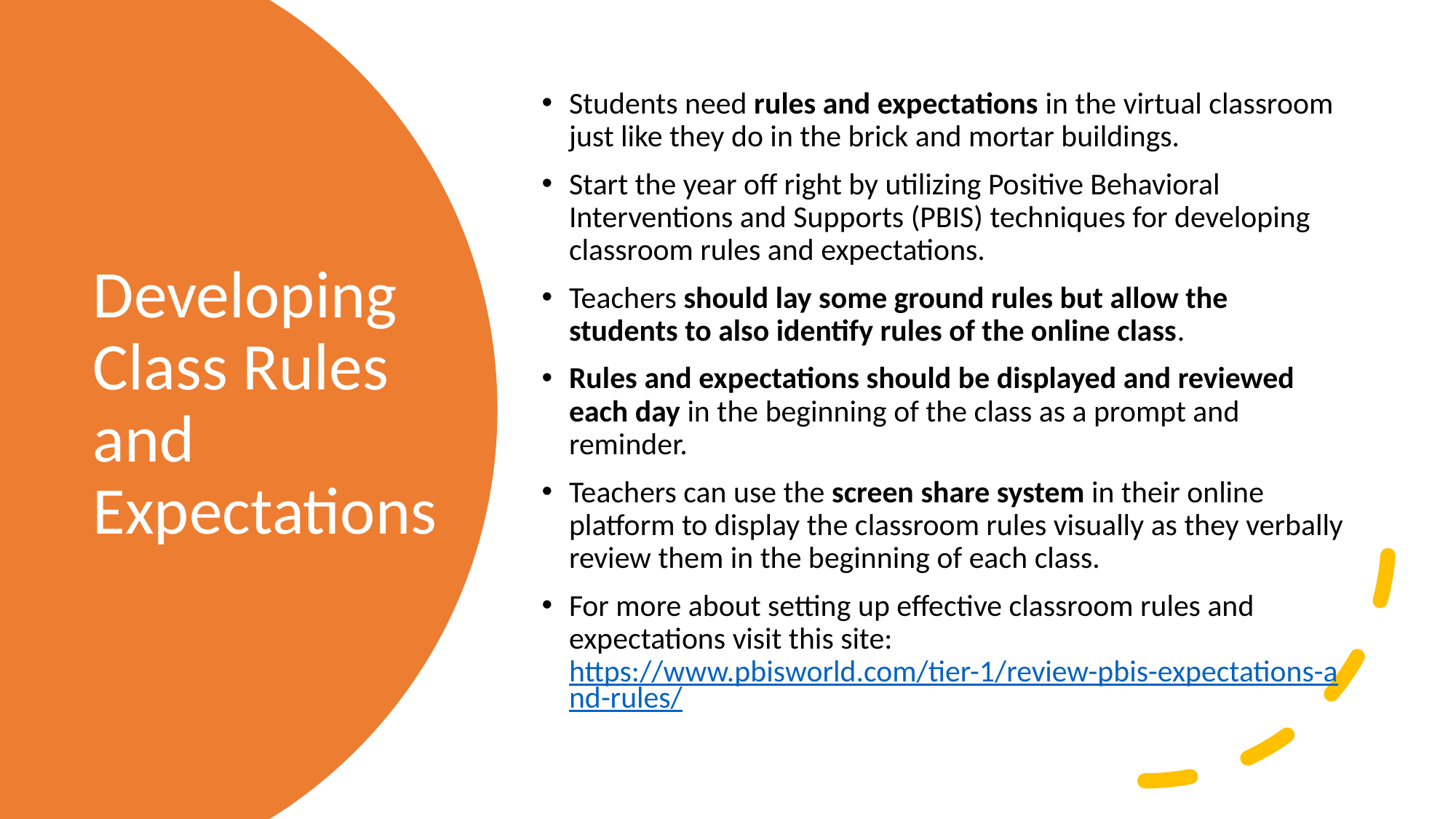

Students need rules and expectations in the virtual classroom just like they do in the brick and mortar buildings.
Start the year off right by utilizing Positive Behavioral Interventions and Supports (PBIS) techniques for developing classroom rules and expectations.
Teachers should lay some ground rules but allow the students to also identify rules of the online class.
Rules and expectations should be displayed and reviewed each day in the beginning of the class as a prompt and reminder.
Teachers can use the screen share system in their online platform to display the classroom rules visually as they verbally review them in the beginning of each class.
For more about setting up effective classroom rules and expectations visit this site: https://www.pbisworld.com/tier-1/review-pbis-expectations-and-rules/
# Developing Class Rules and Expectations